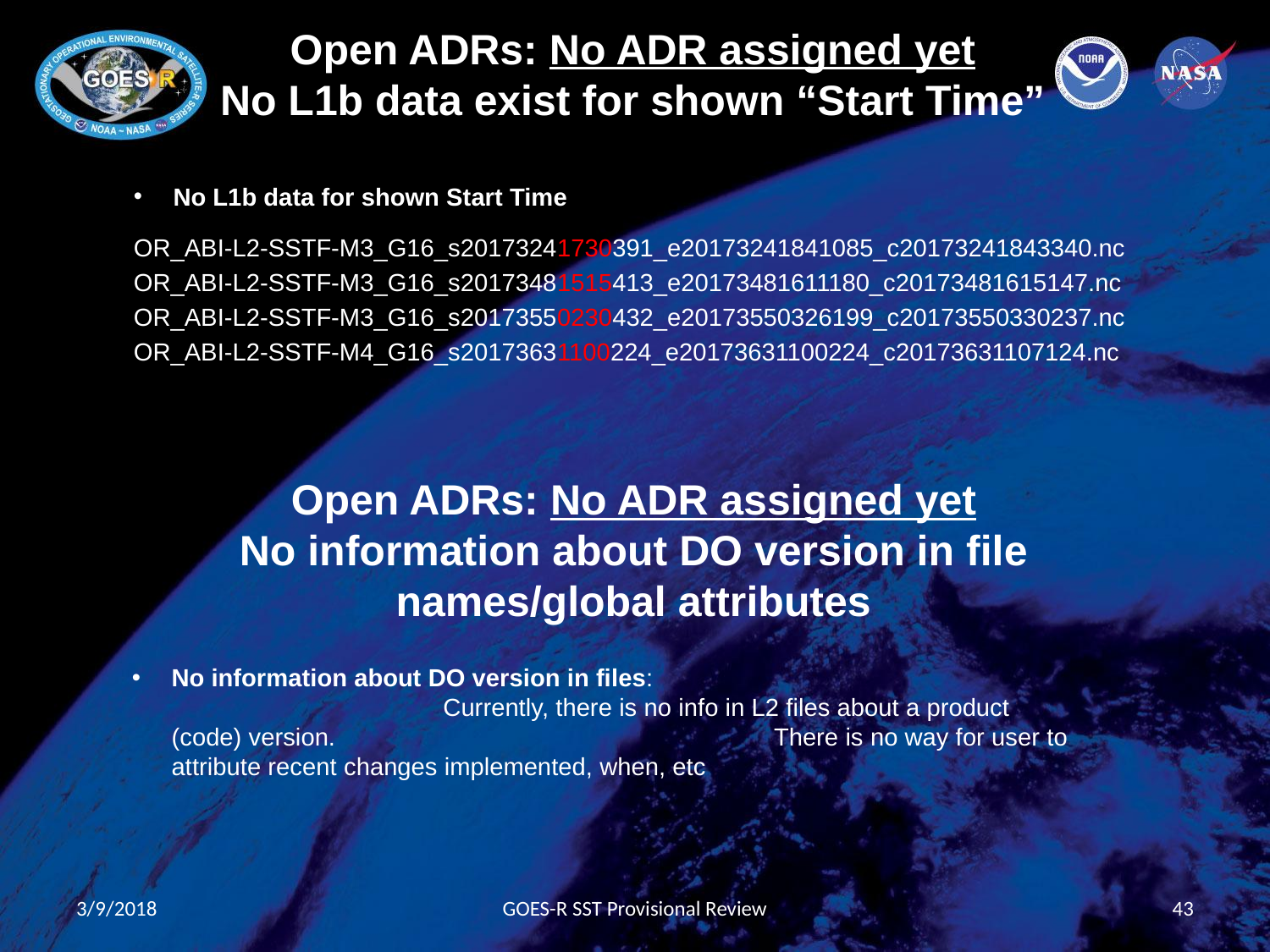

Open ADRs: No ADR assigned yet
No L1b data exist for shown “Start Time”
No L1b data for shown Start Time
OR_ABI-L2-SSTF-M3_G16_s20173241730391_e20173241841085_c20173241843340.nc
OR_ABI-L2-SSTF-M3_G16_s20173481515413_e20173481611180_c20173481615147.nc
OR_ABI-L2-SSTF-M3_G16_s20173550230432_e20173550326199_c20173550330237.nc
OR_ABI-L2-SSTF-M4_G16_s20173631100224_e20173631100224_c20173631107124.nc

Open ADRs: No ADR assigned yet
No information about DO version in file names/global attributes
No information about DO version in files:                                                                                                   Currently, there is no info in L2 files about a product (code) version.                                                               There is no way for user to attribute recent changes implemented, when, etc
3/9/2018
GOES-R SST Provisional Review
43